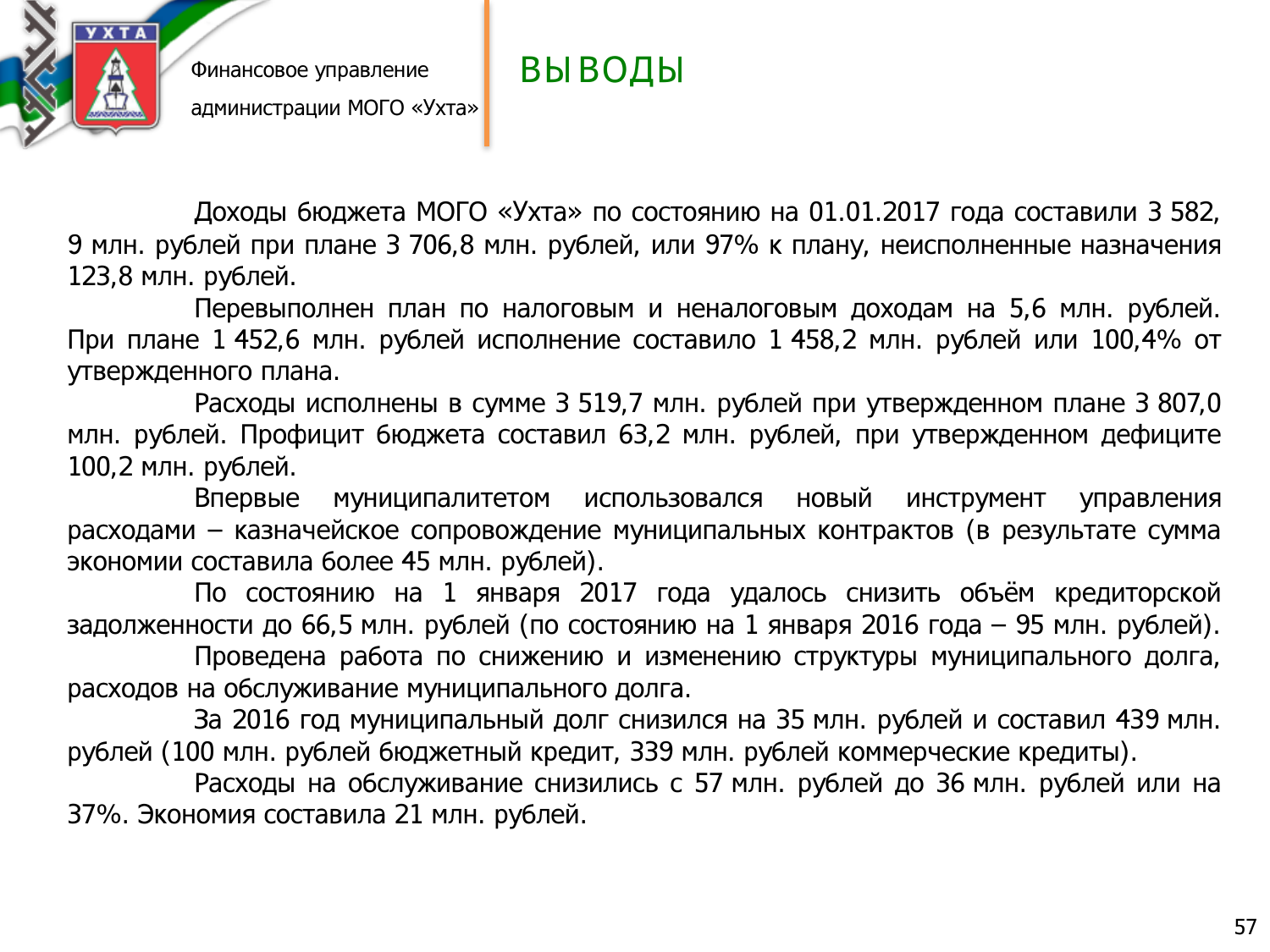

ВЫВОДЫ

	Доходы бюджета МОГО «Ухта» по состоянию на 01.01.2017 года составили 3 582, 9 млн. рублей при плане 3 706,8 млн. рублей, или 97% к плану, неисполненные назначения 123,8 млн. рублей.
	Перевыполнен план по налоговым и неналоговым доходам на 5,6 млн. рублей. При плане 1 452,6 млн. рублей исполнение составило 1 458,2 млн. рублей или 100,4% от утвержденного плана.
	Расходы исполнены в сумме 3 519,7 млн. рублей при утвержденном плане 3 807,0 млн. рублей. Профицит бюджета составил 63,2 млн. рублей, при утвержденном дефиците 100,2 млн. рублей.
	Впервые муниципалитетом использовался новый инструмент управления расходами – казначейское сопровождение муниципальных контрактов (в результате сумма экономии составила более 45 млн. рублей).
	По состоянию на 1 января 2017 года удалось снизить объём кредиторской задолженности до 66,5 млн. рублей (по состоянию на 1 января 2016 года – 95 млн. рублей). 	Проведена работа по снижению и изменению структуры муниципального долга, расходов на обслуживание муниципального долга.
	За 2016 год муниципальный долг снизился на 35 млн. рублей и составил 439 млн. рублей (100 млн. рублей бюджетный кредит, 339 млн. рублей коммерческие кредиты).
	Расходы на обслуживание снизились с 57 млн. рублей до 36 млн. рублей или на 37%. Экономия составила 21 млн. рублей.
57